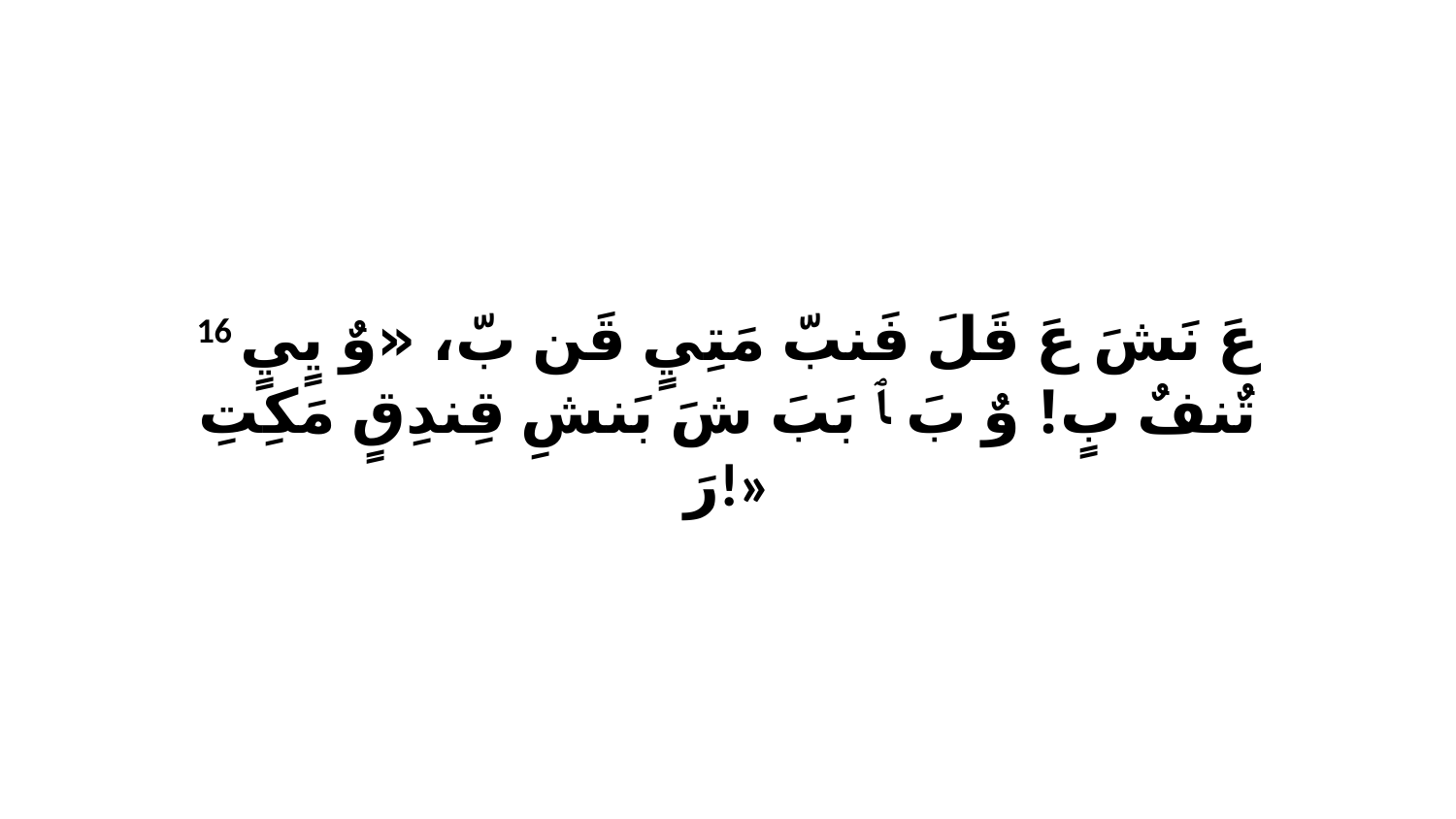

16 عَ نَشَ عَ قَلَ فَنبّ مَتِيٍ قَن بّ، «وٌ يٍيٍ تٌنفٌ بٍ! وٌ بَ ﭑ بَبَ شَ بَنشِ قِندِقٍ مَكِتِ رَ!»